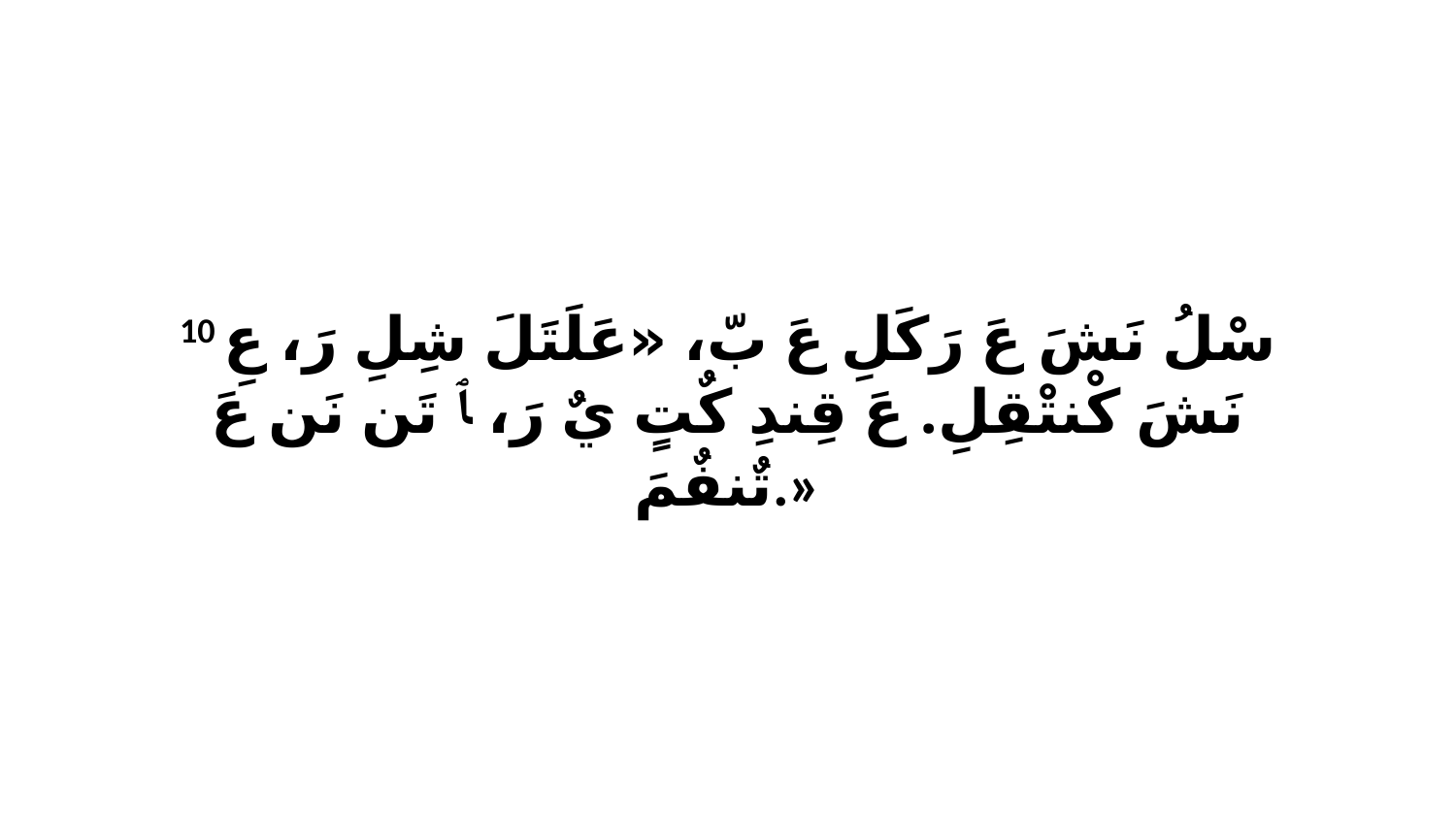

10 سْلُ نَشَ عَ رَكَلِ عَ بّ، «عَلَتَلَ شِلِ رَ، عِ نَشَ كْنتْقِلِ. عَ قِندِ كٌتٍ يٌ رَ، ﭑ تَن نَن عَ تٌنفٌمَ.»